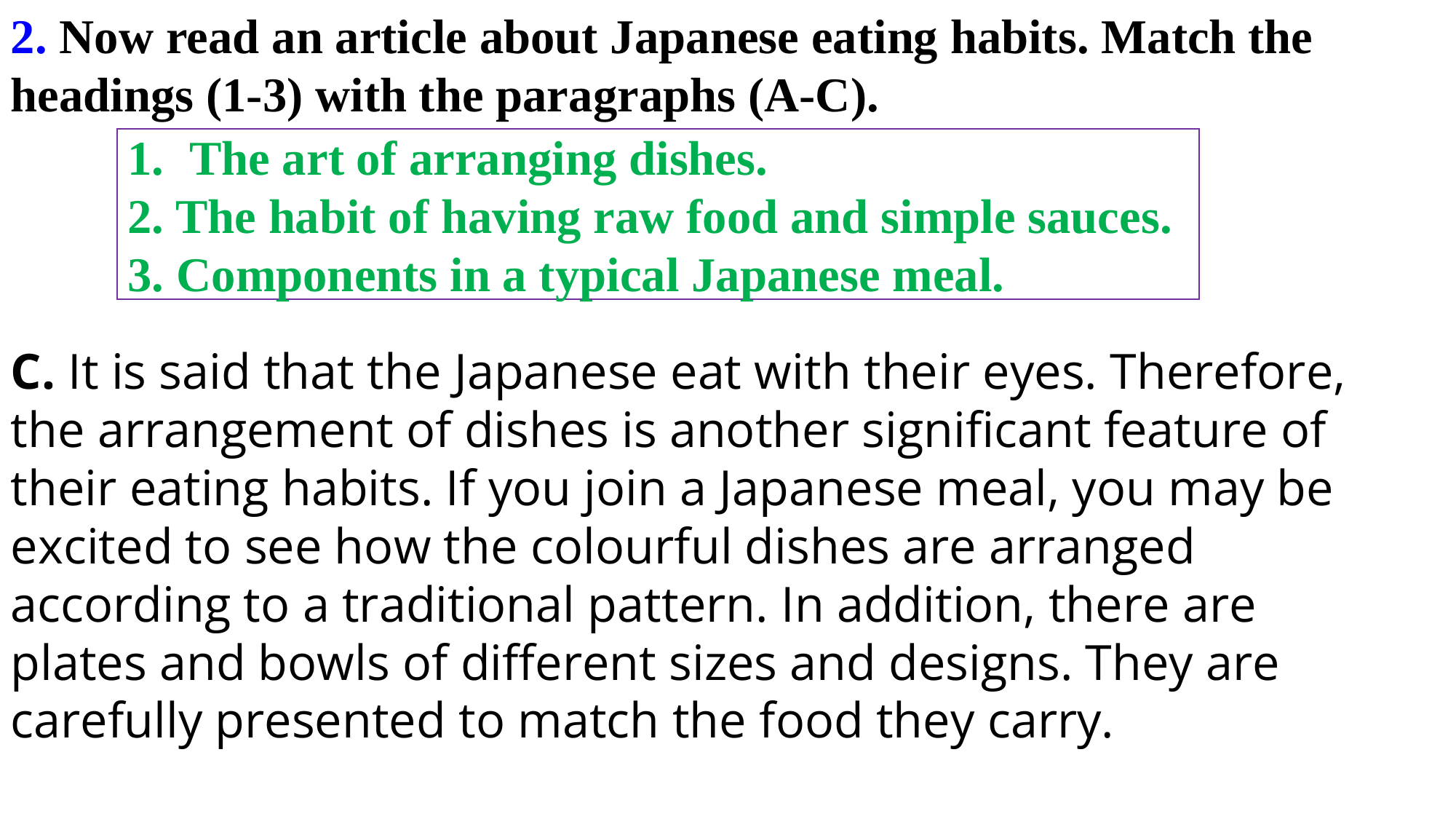

2. Now read an article about Japanese eating habits. Match the headings (1-3) with the paragraphs (A-C).
The art of arranging dishes.
2. The habit of having raw food and simple sauces.
3. Components in a typical Japanese meal.
C. It is said that the Japanese eat with their eyes. Therefore, the arrangement of dishes is another significant feature of their eating habits. If you join a Japanese meal, you may be excited to see how the colourful dishes are arranged according to a traditional pattern. In addition, there are plates and bowls of different sizes and designs. They are carefully presented to match the food they carry.